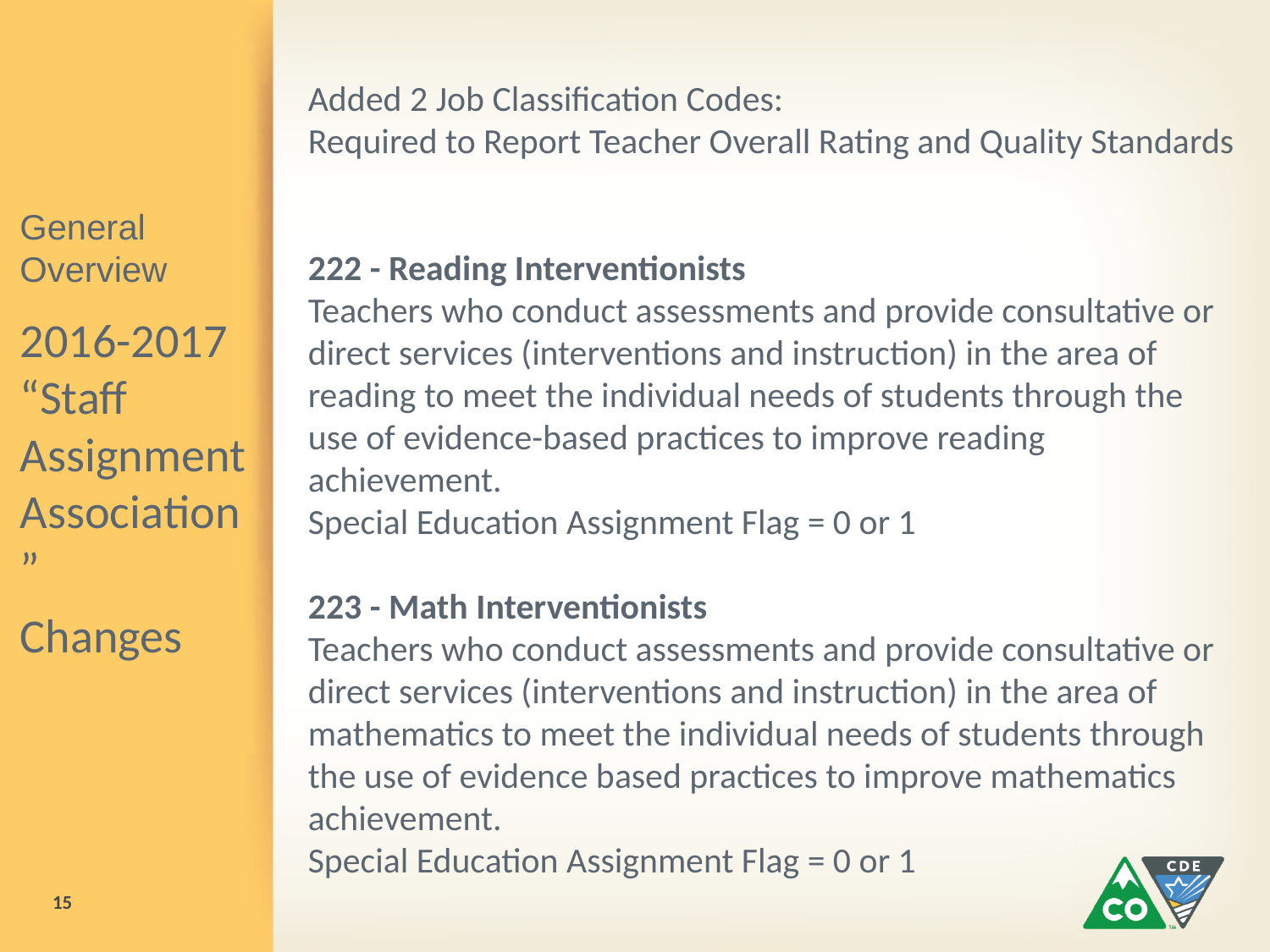

Added 2 Job Classification Codes:
Required to Report Teacher Overall Rating and Quality Standards

222 - Reading Interventionists
Teachers who conduct assessments and provide consultative or direct services (interventions and instruction) in the area of reading to meet the individual needs of students through the use of evidence-based practices to improve reading achievement.
Special Education Assignment Flag = 0 or 1

223 - Math Interventionists
Teachers who conduct assessments and provide consultative or direct services (interventions and instruction) in the area of mathematics to meet the individual needs of students through the use of evidence based practices to improve mathematics achievement.
Special Education Assignment Flag = 0 or 1

# General Overview
2016-2017 “Staff Assignment Association”
Changes

15